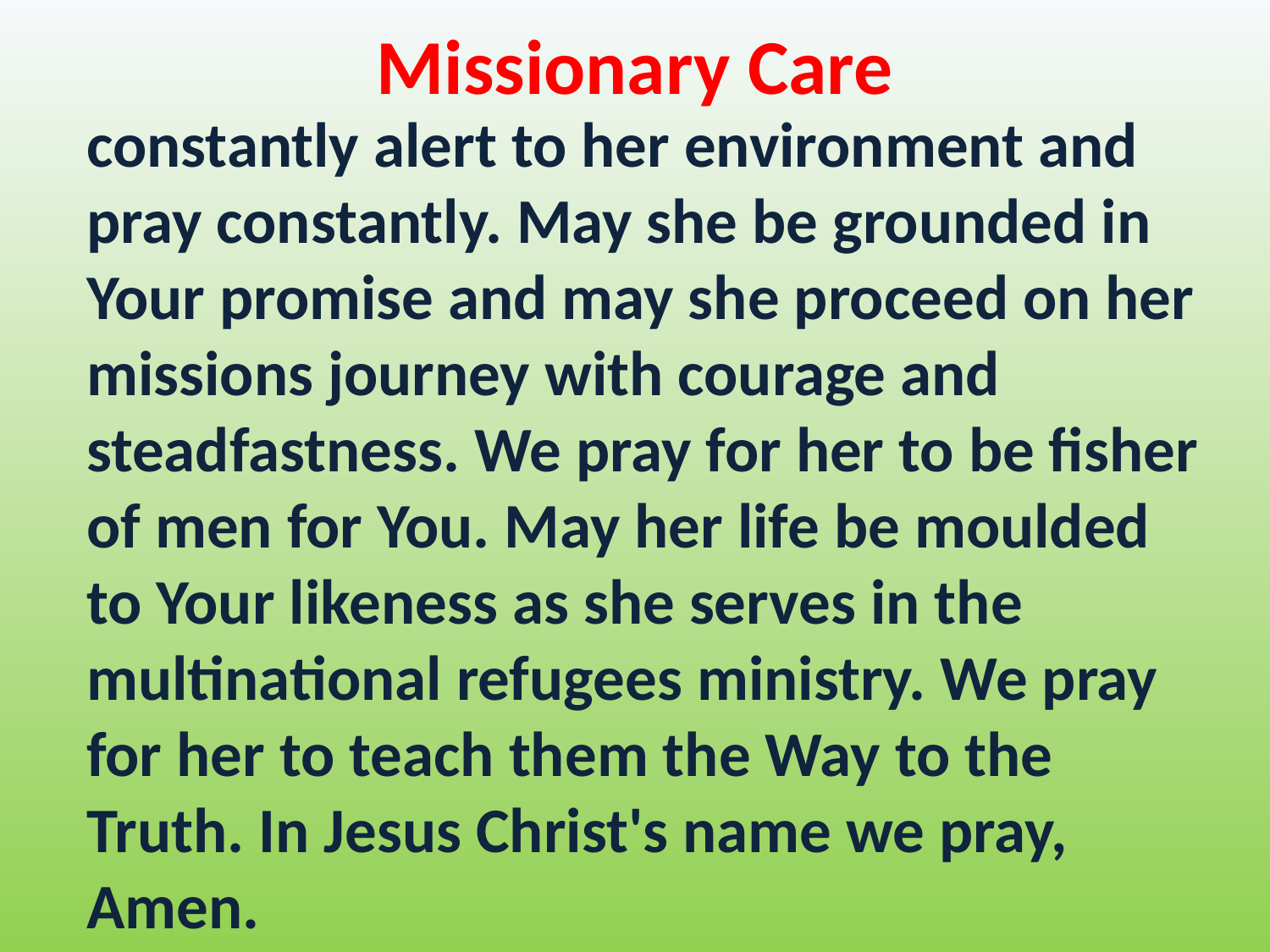

Missionary Care
constantly alert to her environment and pray constantly. May she be grounded in Your promise and may she proceed on her missions journey with courage and steadfastness. We pray for her to be fisher of men for You. May her life be moulded to Your likeness as she serves in the multinational refugees ministry. We pray for her to teach them the Way to the Truth. In Jesus Christ's name we pray, Amen.